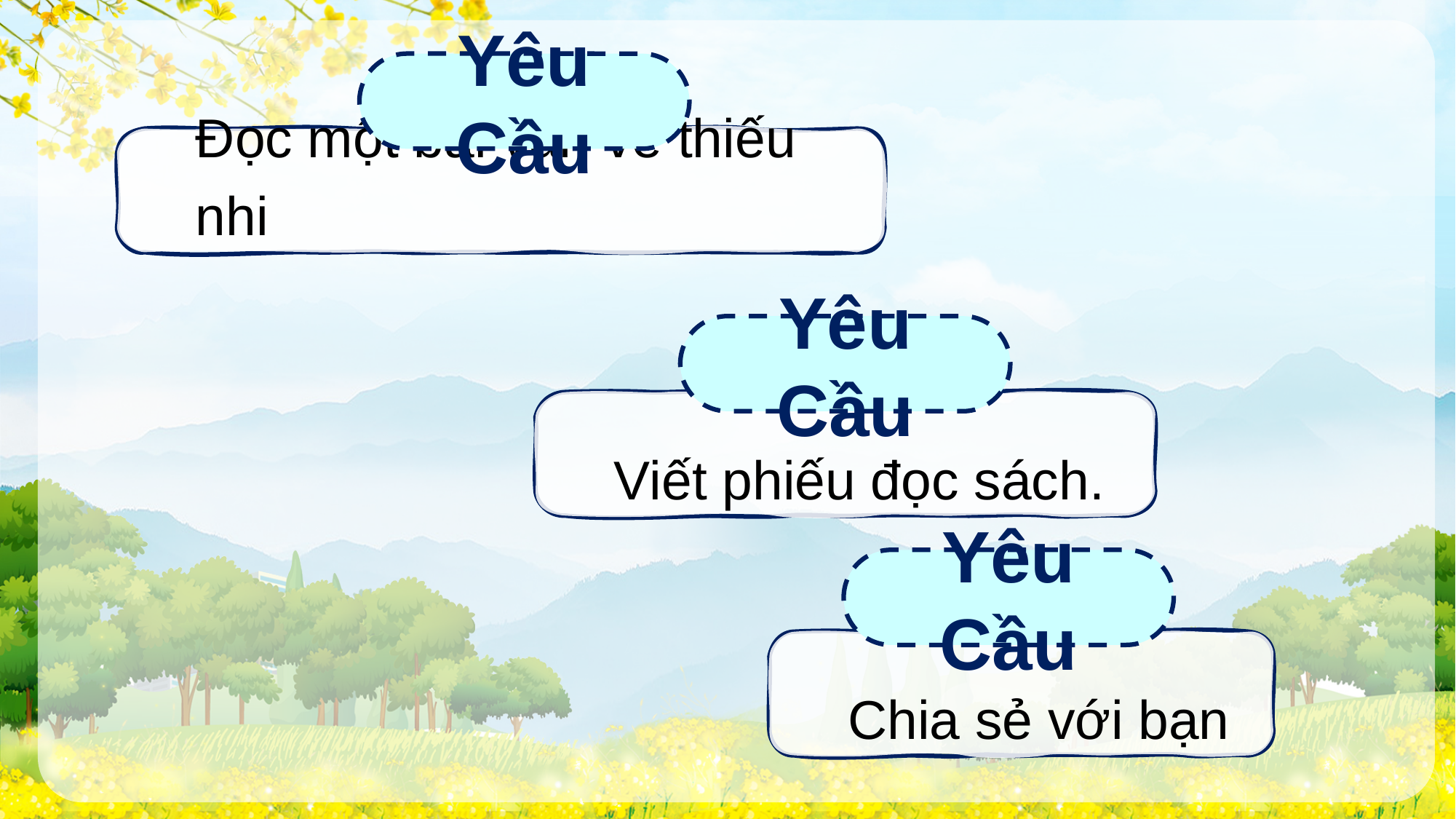

Yêu Cầu
Đọc một bài văn về thiếu nhi
Yêu Cầu
Viết phiếu đọc sách.
Yêu Cầu
Chia sẻ với bạn